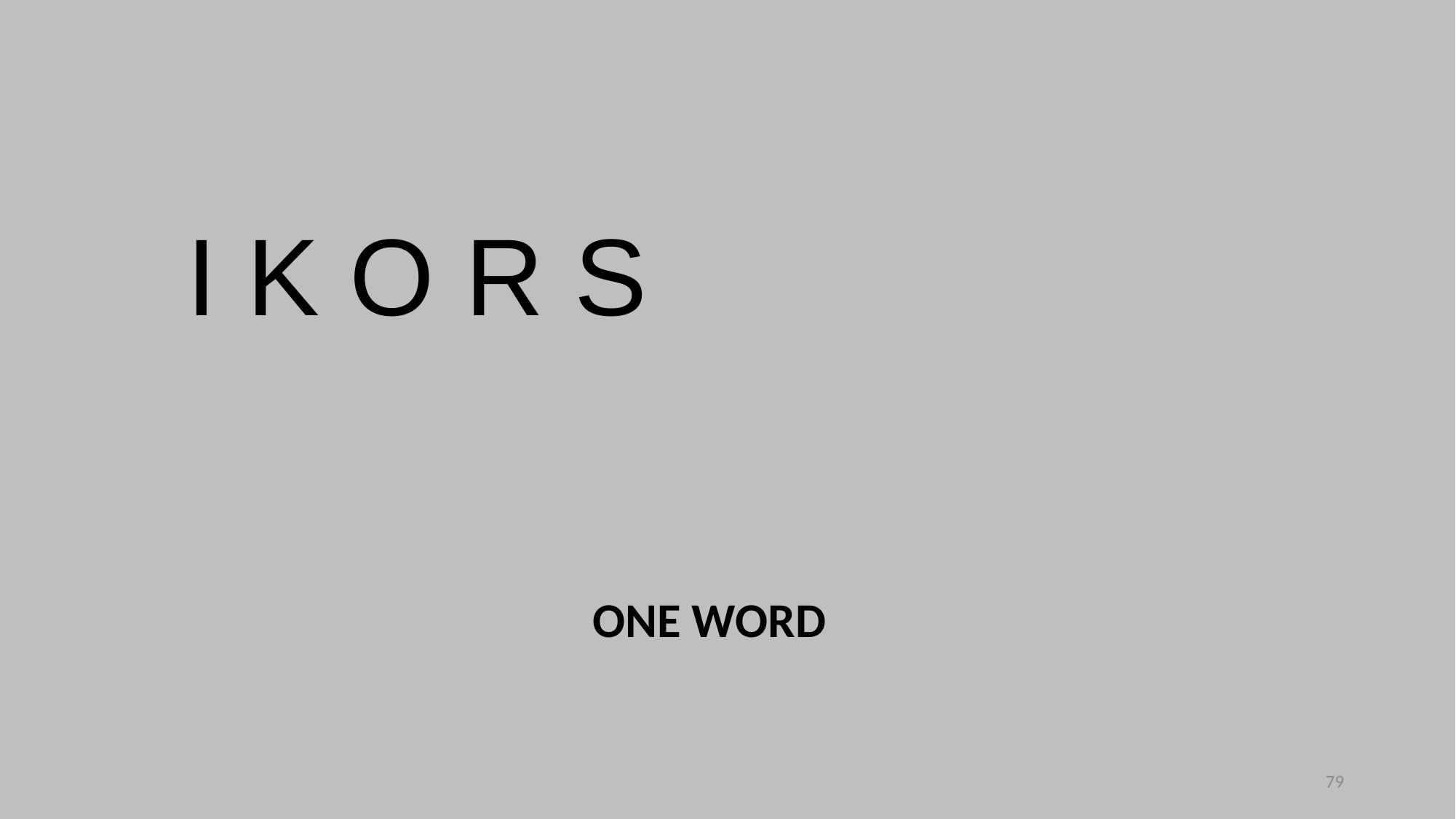

I K O R S
ONE WORD
79